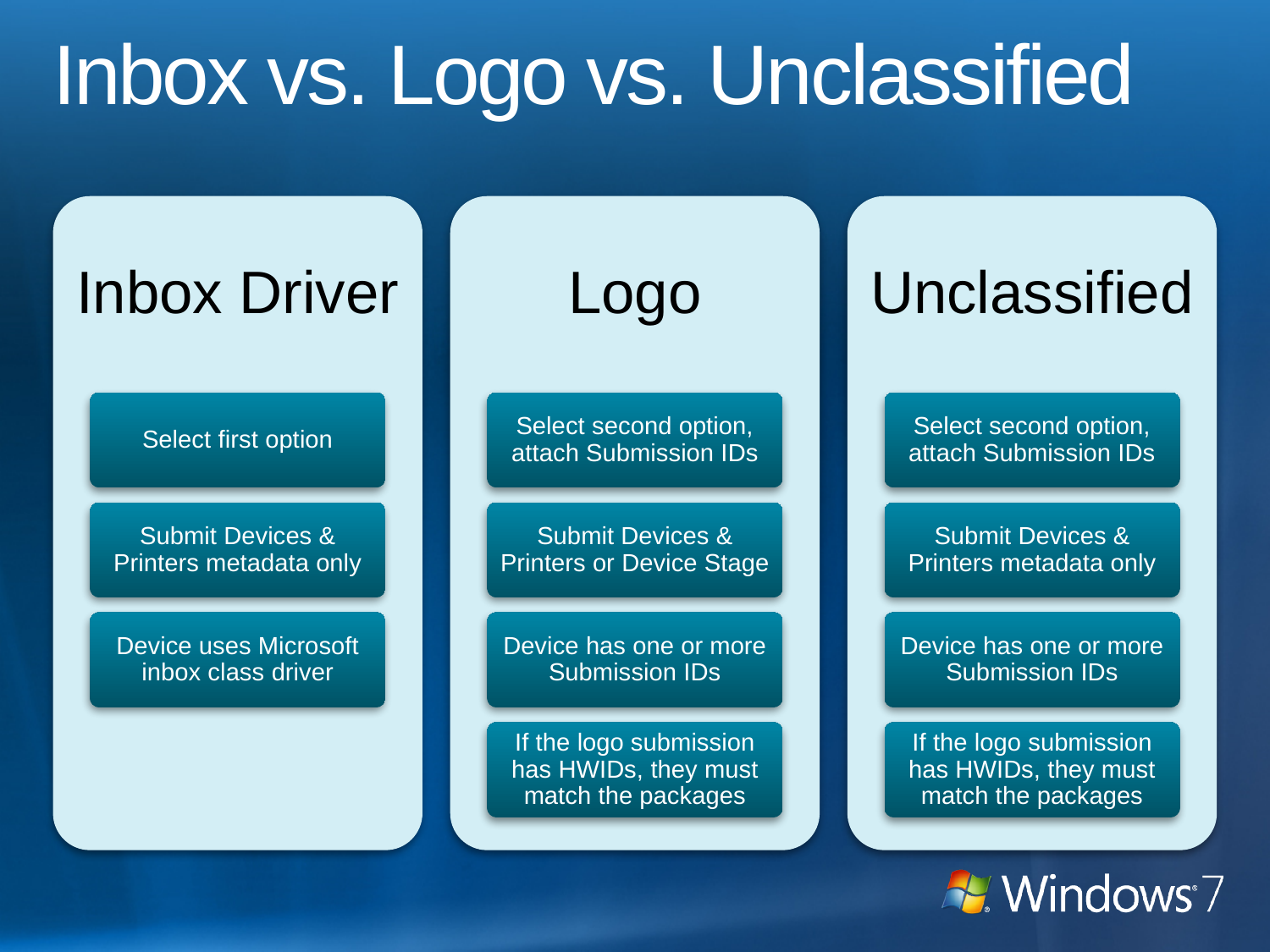

# Inbox vs. Logo vs. Unclassified
Inbox Driver
Logo
Unclassified
Select first option
Select second option, attach Submission IDs
Select second option, attach Submission IDs
Submit Devices & Printers metadata only
Submit Devices & Printers or Device Stage
Submit Devices & Printers metadata only
Device uses Microsoft inbox class driver
Device has one or more Submission IDs
Device has one or more Submission IDs
If the logo submission has HWIDs, they must match the packages
If the logo submission has HWIDs, they must match the packages